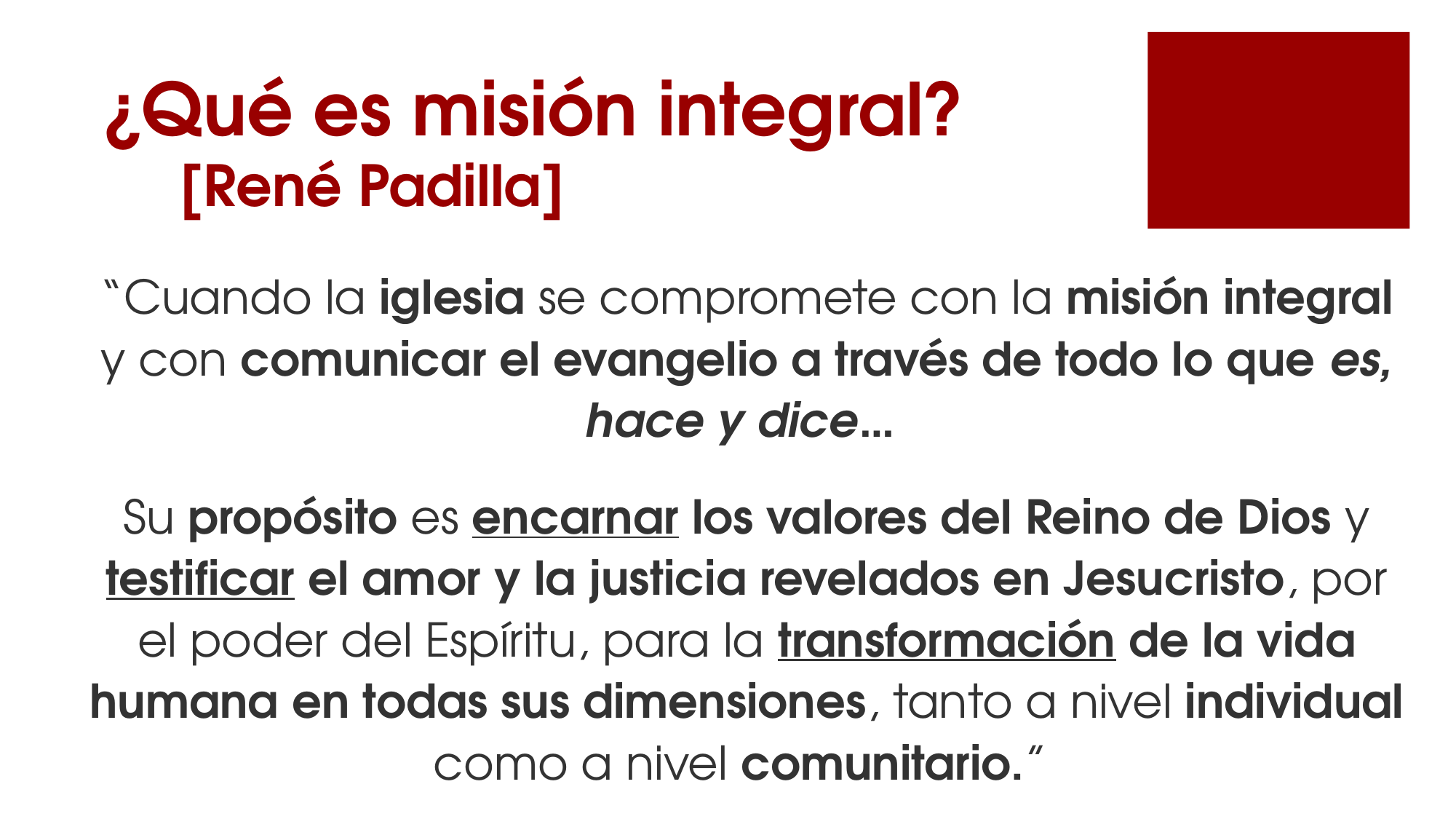

# ¿Qué es misión integral? [René Padilla]
“Cuando la iglesia se compromete con la misión integral y con comunicar el evangelio a través de todo lo que es, hace y dice…
Su propósito es encarnar los valores del Reino de Dios y testificar el amor y la justicia revelados en Jesucristo, por el poder del Espíritu, para la transformación de la vida humana en todas sus dimensiones, tanto a nivel individual como a nivel comunitario.”